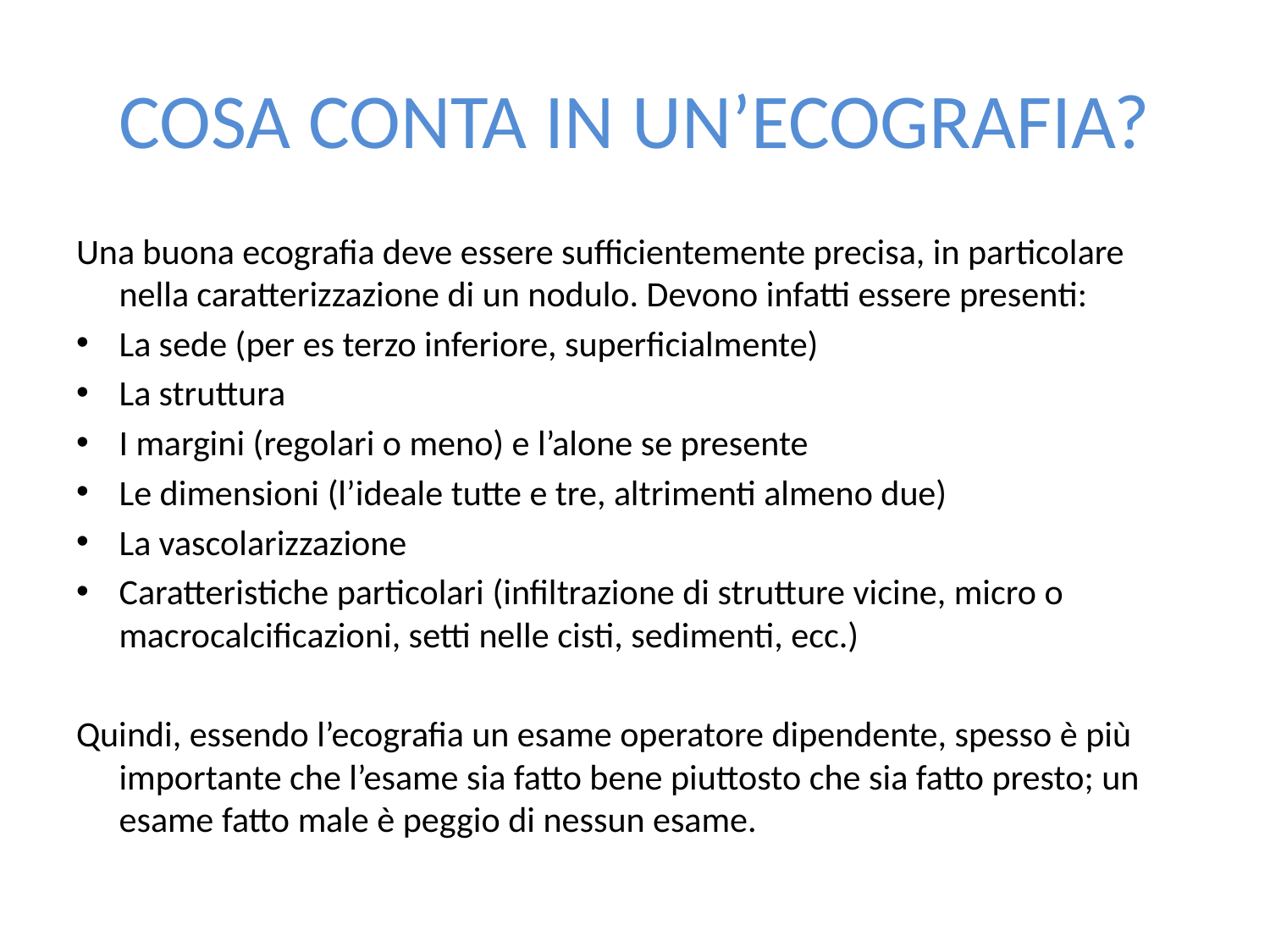

# COSA CONTA IN UN’ECOGRAFIA?
Una buona ecografia deve essere sufficientemente precisa, in particolare nella caratterizzazione di un nodulo. Devono infatti essere presenti:
La sede (per es terzo inferiore, superficialmente)
La struttura
I margini (regolari o meno) e l’alone se presente
Le dimensioni (l’ideale tutte e tre, altrimenti almeno due)
La vascolarizzazione
Caratteristiche particolari (infiltrazione di strutture vicine, micro o macrocalcificazioni, setti nelle cisti, sedimenti, ecc.)

Quindi, essendo l’ecografia un esame operatore dipendente, spesso è più importante che l’esame sia fatto bene piuttosto che sia fatto presto; un esame fatto male è peggio di nessun esame.